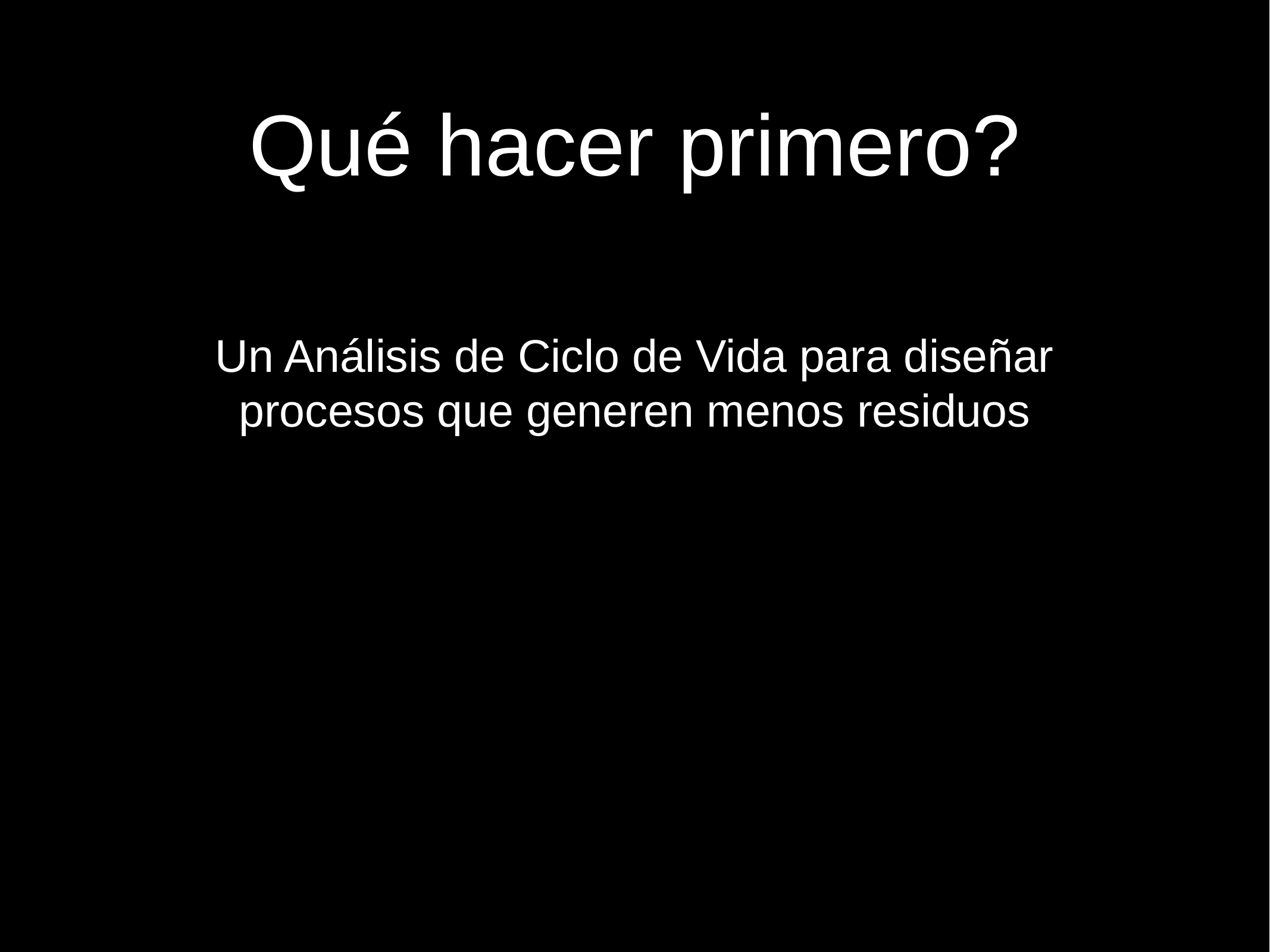

# Qué hacer primero?
Un Análisis de Ciclo de Vida para diseñar procesos que generen menos residuos